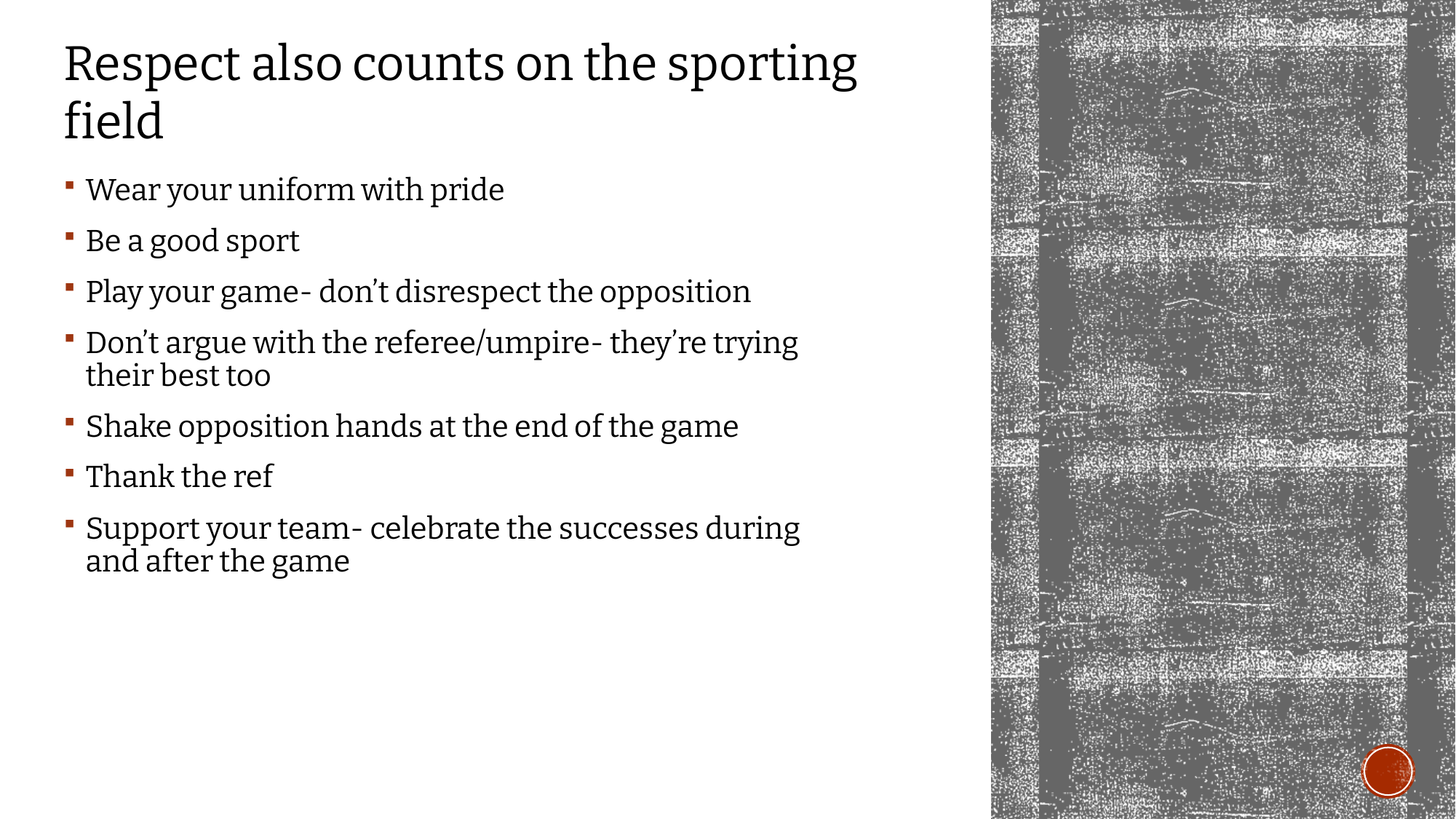

Respect also counts on the sporting field
#
Wear your uniform with pride
Be a good sport
Play your game- don’t disrespect the opposition
Don’t argue with the referee/umpire- they’re trying their best too
Shake opposition hands at the end of the game
Thank the ref
Support your team- celebrate the successes during and after the game